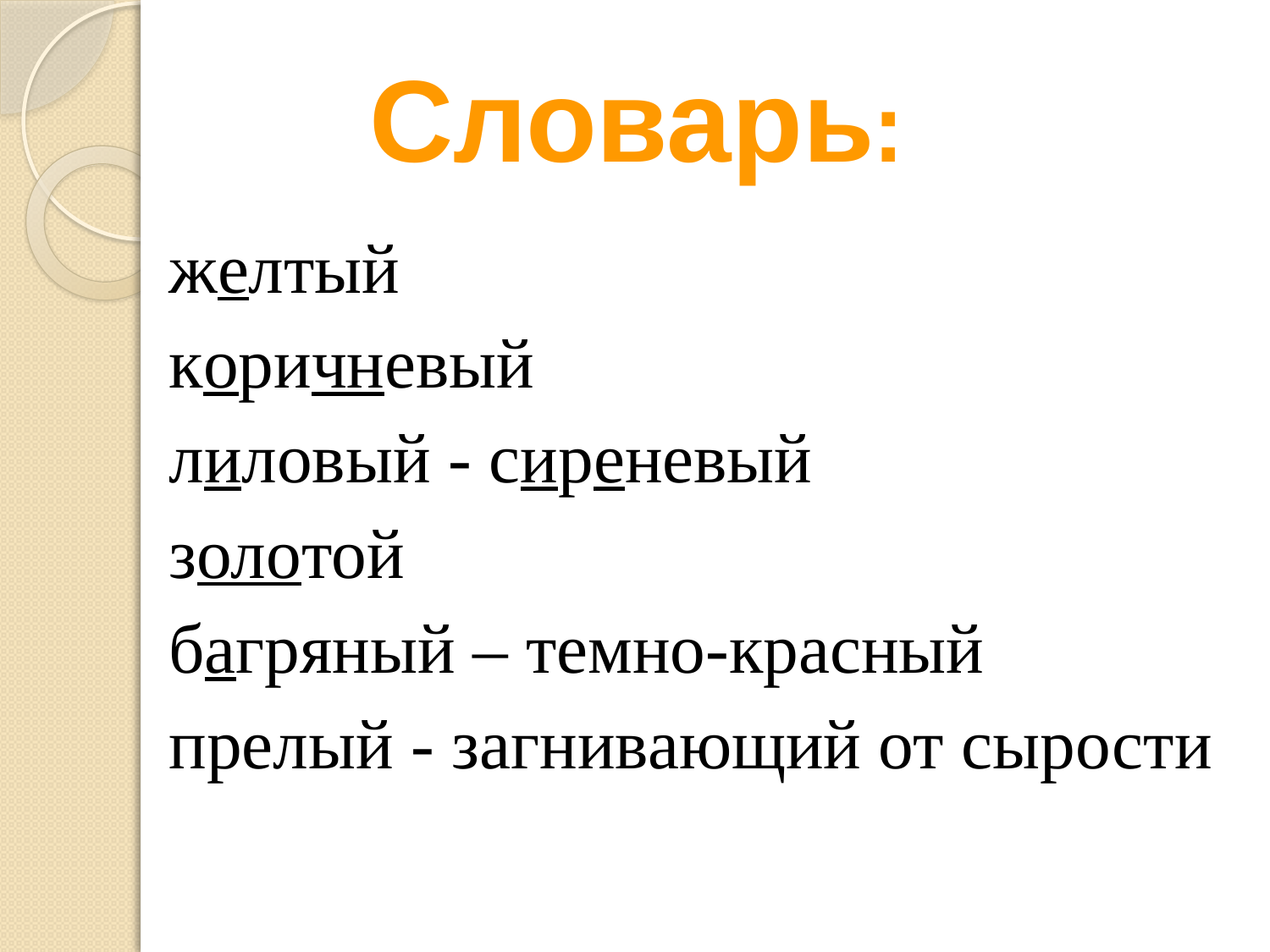

# Словарь:
желтый
коричневый
лиловый - сиреневый
золотой
багряный – темно-красный
прелый - загнивающий от сырости